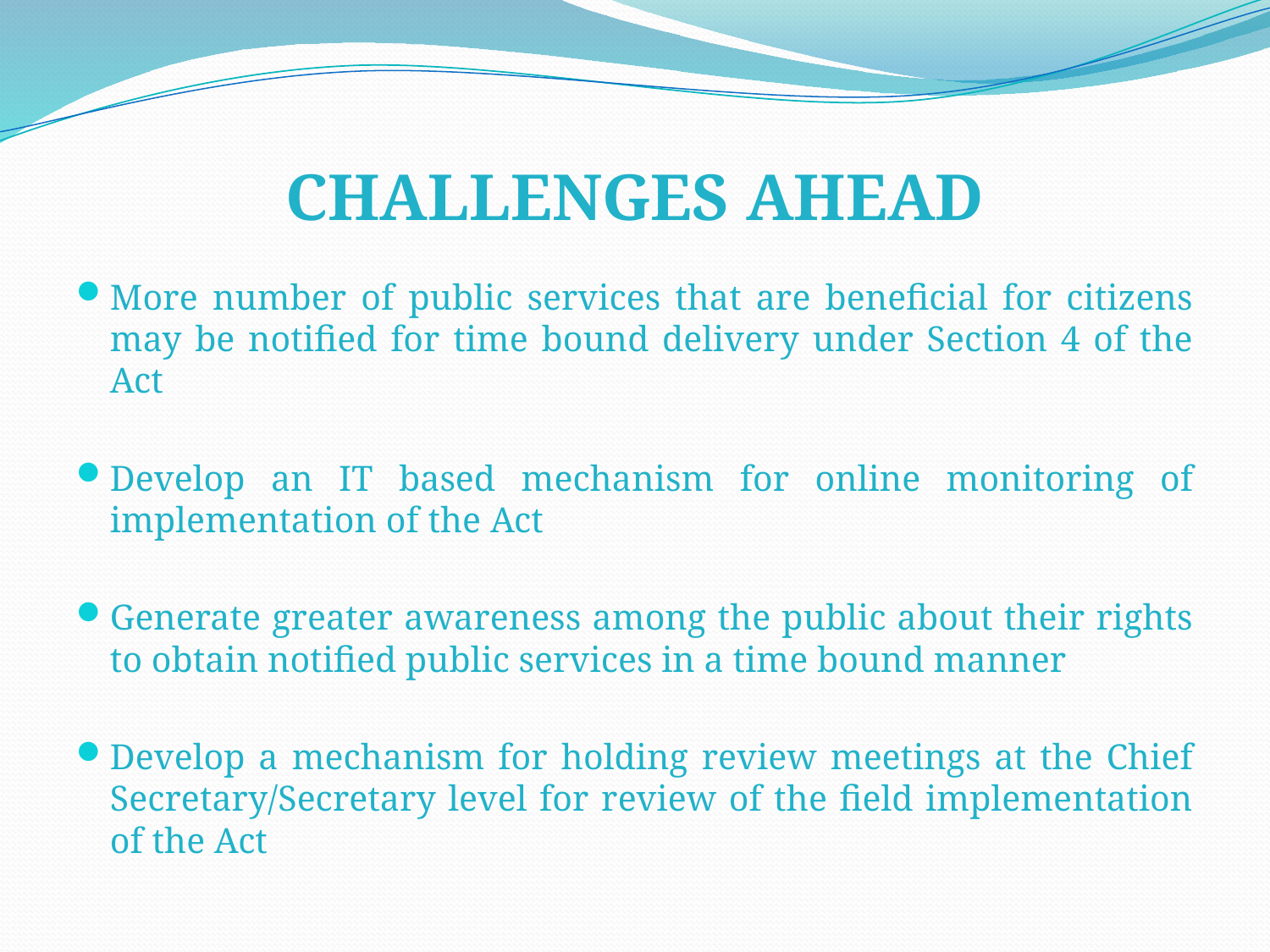

# CHALLENGES AHEAD
More number of public services that are beneficial for citizens may be notified for time bound delivery under Section 4 of the Act

Develop an IT based mechanism for online monitoring of implementation of the Act

Generate greater awareness among the public about their rights to obtain notified public services in a time bound manner

Develop a mechanism for holding review meetings at the Chief Secretary/Secretary level for review of the field implementation of the Act